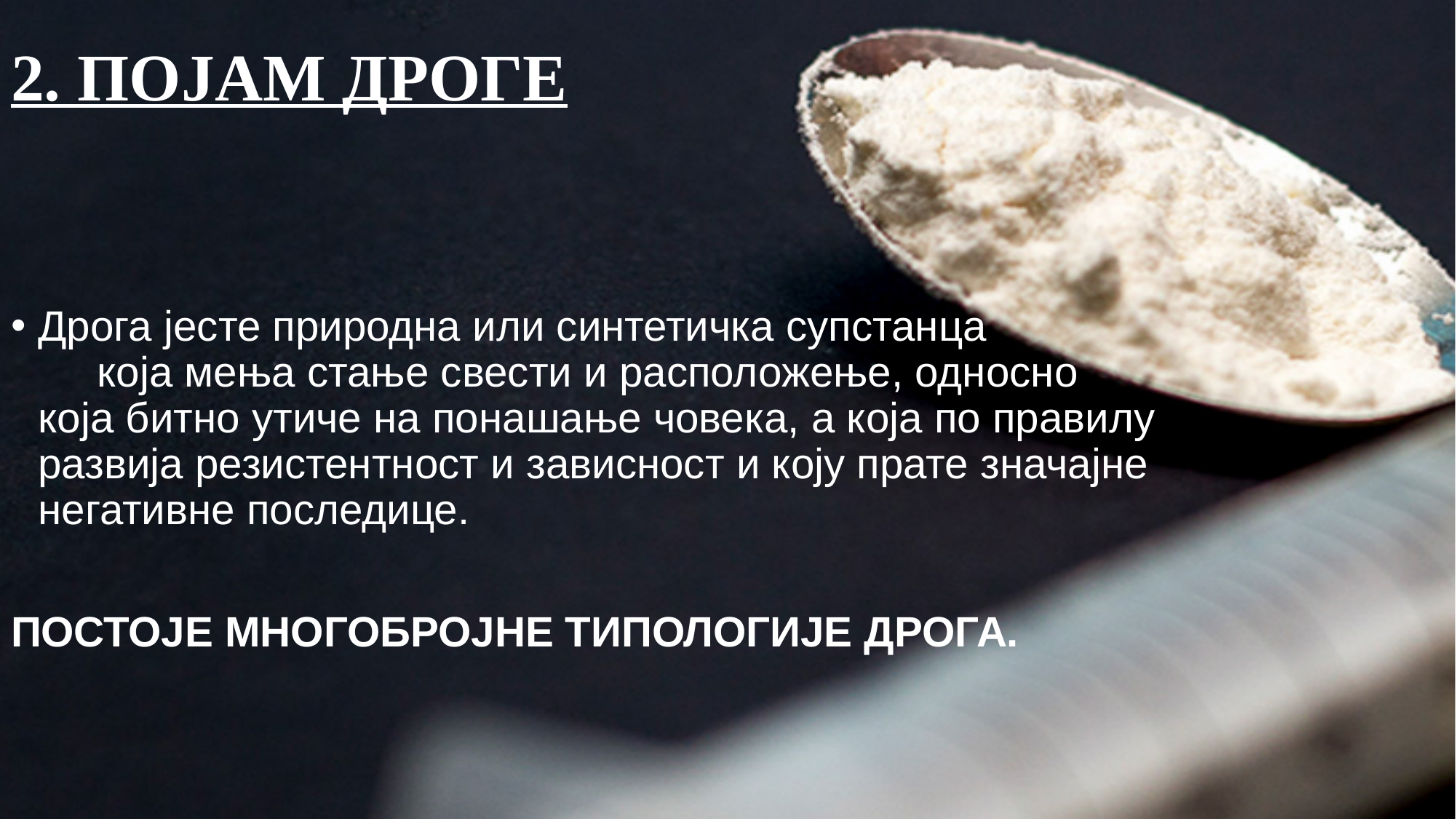

# 2. ПОЈАМ ДРОГЕ
Дрога јесте природна или синтетичка супстанца                           која мења стање свести и расположење, односно
која битно утиче на понашање човека, а која по правилу
развија резистентност и зависност и коју прате значајне
негативне последице.

ПОСТОЈЕ МНОГОБРОЈНЕ ТИПОЛОГИЈЕ ДРОГА.